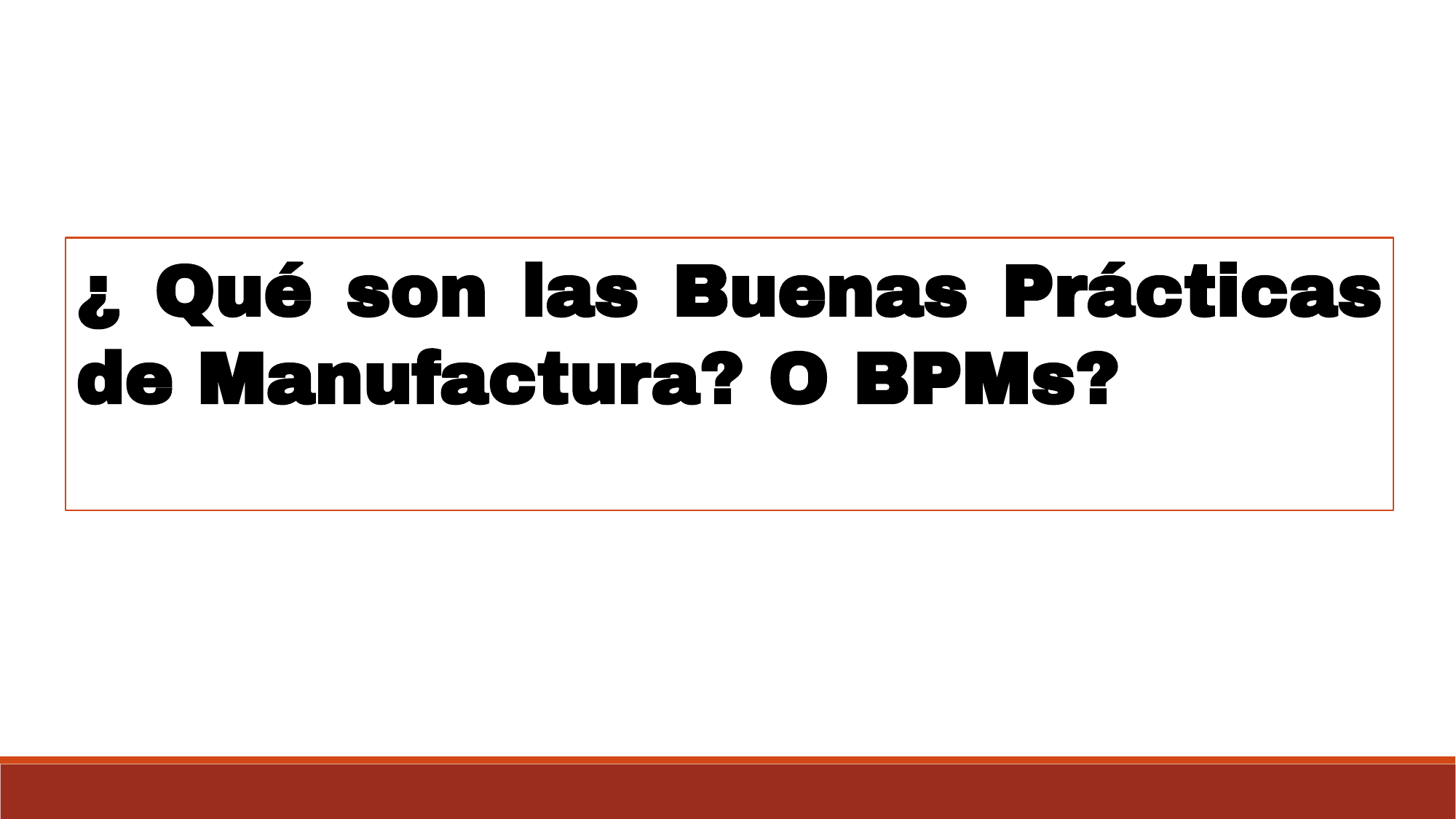

¿ Qué son las Buenas Prácticas de Manufactura? O BPMs?